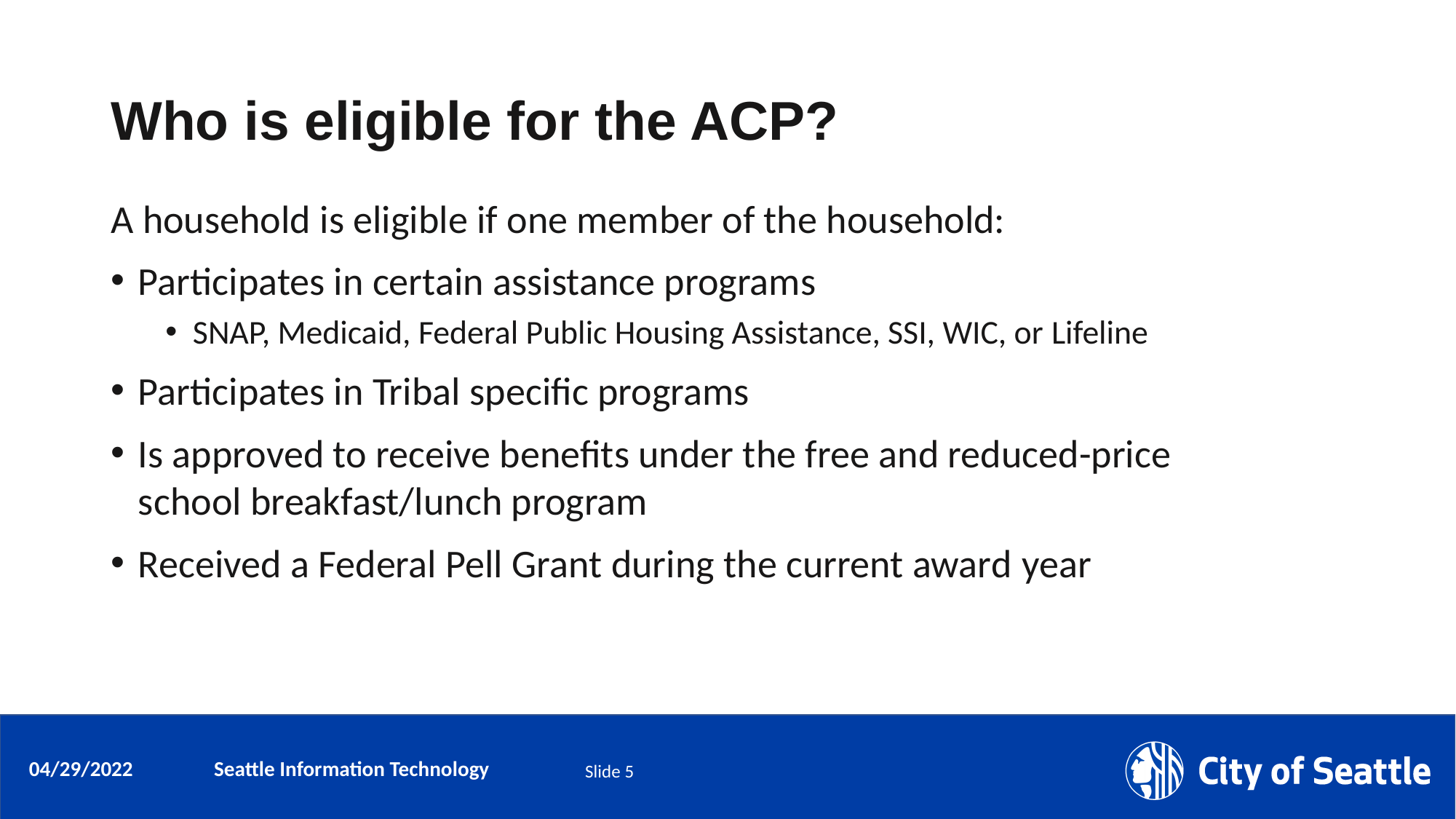

# Who is eligible for the ACP?
A household is eligible if one member of the household:
Participates in certain assistance programs
SNAP, Medicaid, Federal Public Housing Assistance, SSI, WIC, or Lifeline
Participates in Tribal specific programs
Is approved to receive benefits under the free and reduced-price school breakfast/lunch program
Received a Federal Pell Grant during the current award year
Slide 5